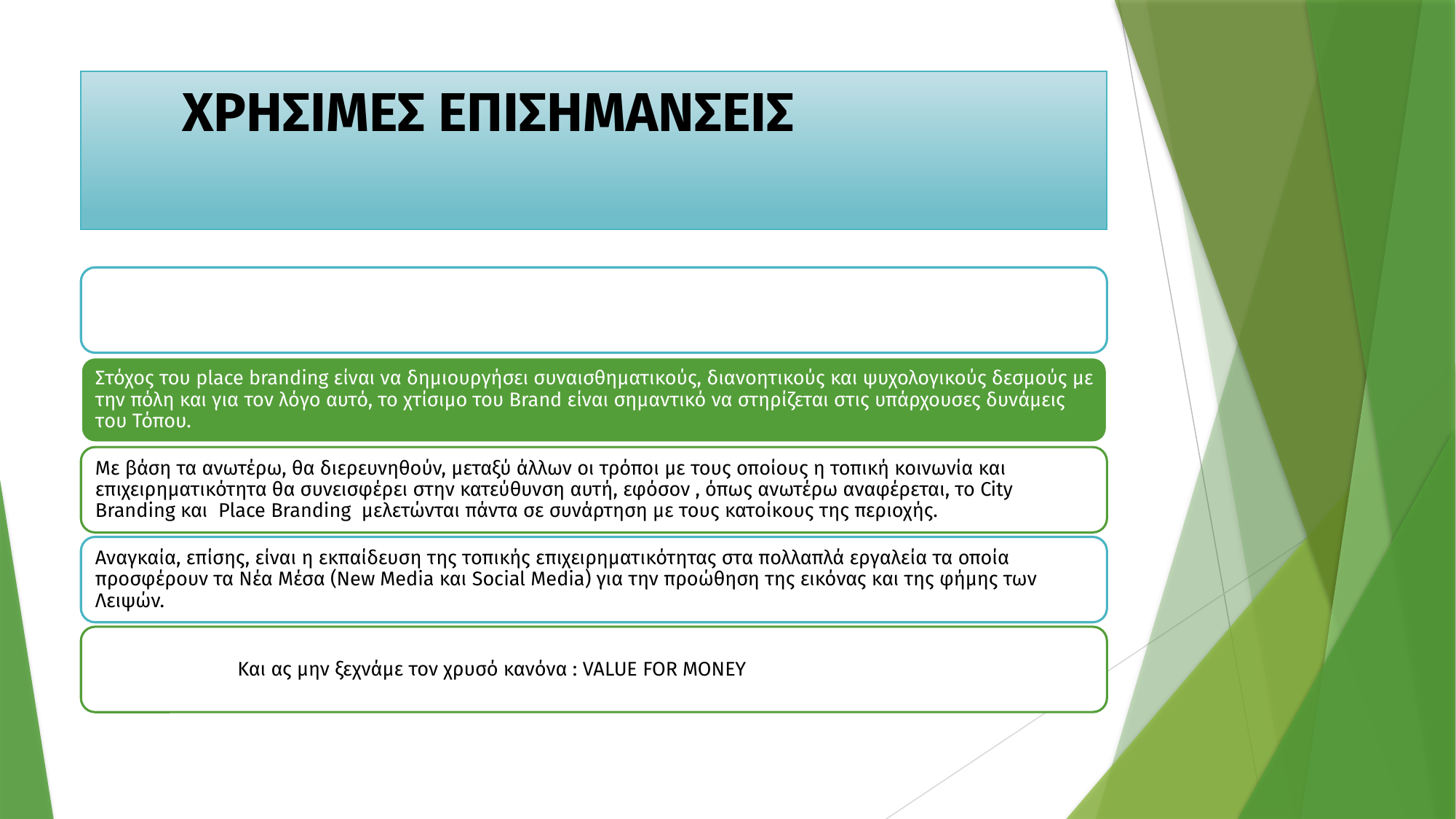

# ΧΡΗΣΙΜΕΣ ΕΠΙΣΗΜΑΝΣΕΙΣ

Στόχος του place branding είναι να δημιουργήσει συναισθηματικούς, διανοητικούς και ψυχολογικούς δεσμούς με την πόλη και για τον λόγο αυτό, το χτίσιμο του Brand είναι σημαντικό να στηρίζεται στις υπάρχουσες δυνάμεις του Τόπου.
Με βάση τα ανωτέρω, θα διερευνηθούν, μεταξύ άλλων οι τρόποι με τους οποίους η τοπική κοινωνία και επιχειρηματικότητα θα συνεισφέρει στην κατεύθυνση αυτή, εφόσον , όπως ανωτέρω αναφέρεται, το City Branding και  Place Branding  μελετώνται πάντα σε συνάρτηση με τους κατοίκους της περιοχής.
Αναγκαία, επίσης, είναι η εκπαίδευση της τοπικής επιχειρηματικότητας στα πολλαπλά εργαλεία τα οποία προσφέρουν τα Νέα Μέσα (New Media και Social Media) για την προώθηση της εικόνας και της φήμης των Λειψών.
                           Και ας μην ξεχνάμε τον χρυσό κανόνα : VALUE FOR MONEY